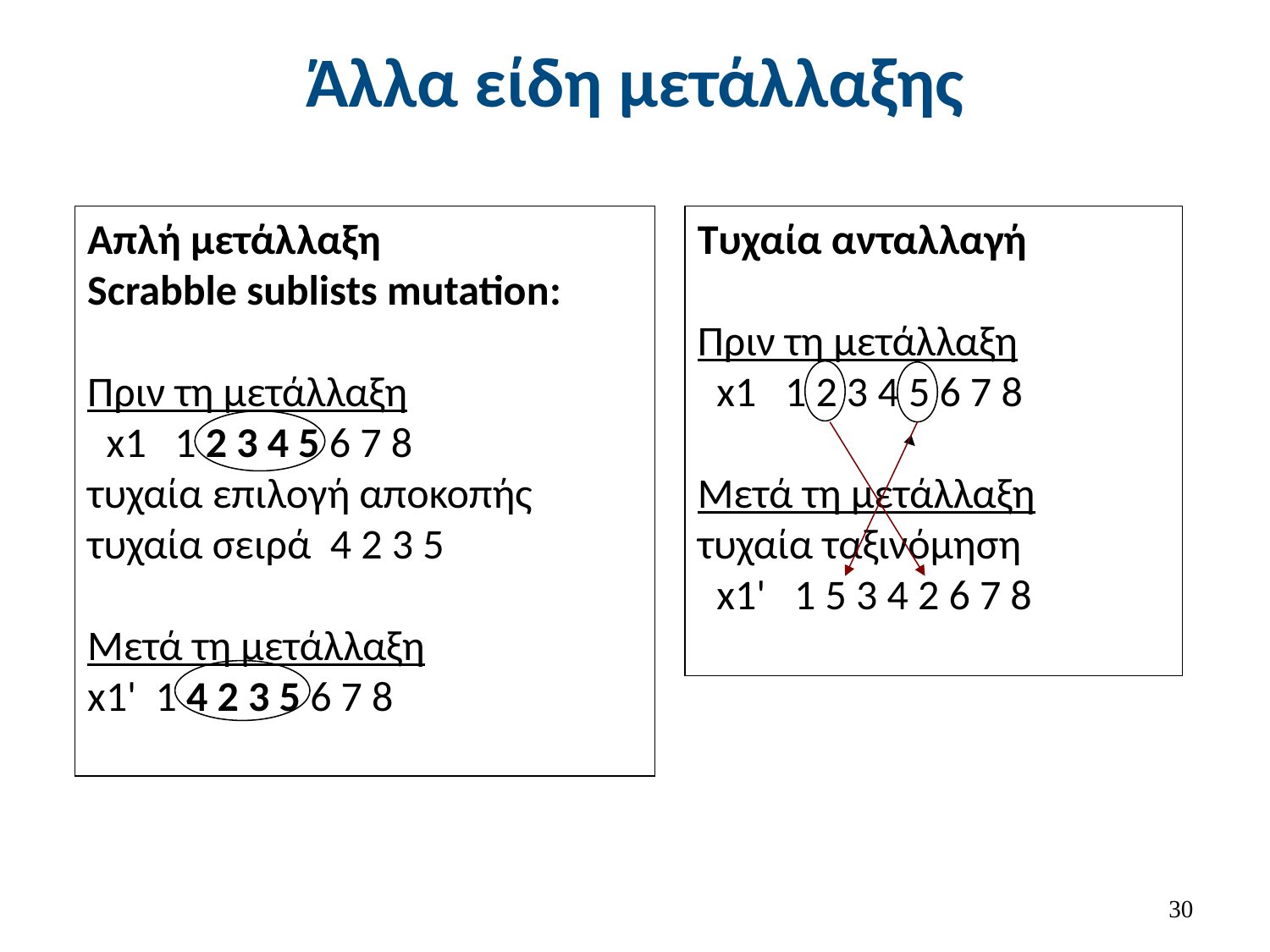

# Άλλα είδη μετάλλαξης
Απλή μετάλλαξη
Scrabble sublists mutation:

Πριν τη μετάλλαξη
  x1   1 2 3 4 5 6 7 8
τυχαία επιλογή αποκοπής
τυχαία σειρά  4 2 3 5

Μετά τη μετάλλαξη
x1'  1 4 2 3 5 6 7 8
Τυχαία ανταλλαγή

Πριν τη μετάλλαξη
  x1   1 2 3 4 5 6 7 8

Μετά τη μετάλλαξη
τυχαία ταξινόμηση
  x1'   1 5 3 4 2 6 7 8

30